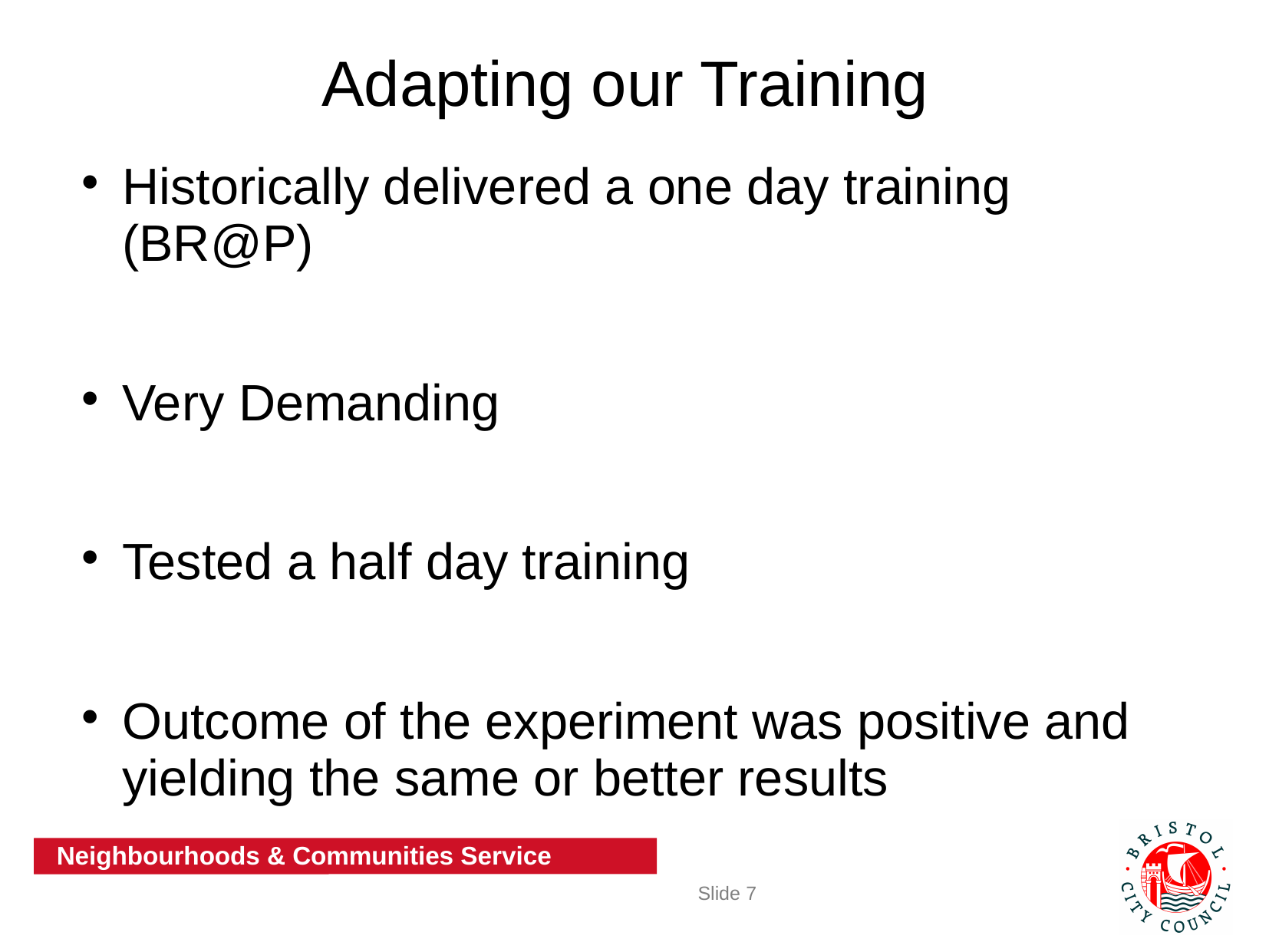

# Adapting our Training
Historically delivered a one day training (BR@P)

Very Demanding

Tested a half day training

Outcome of the experiment was positive and yielding the same or better results